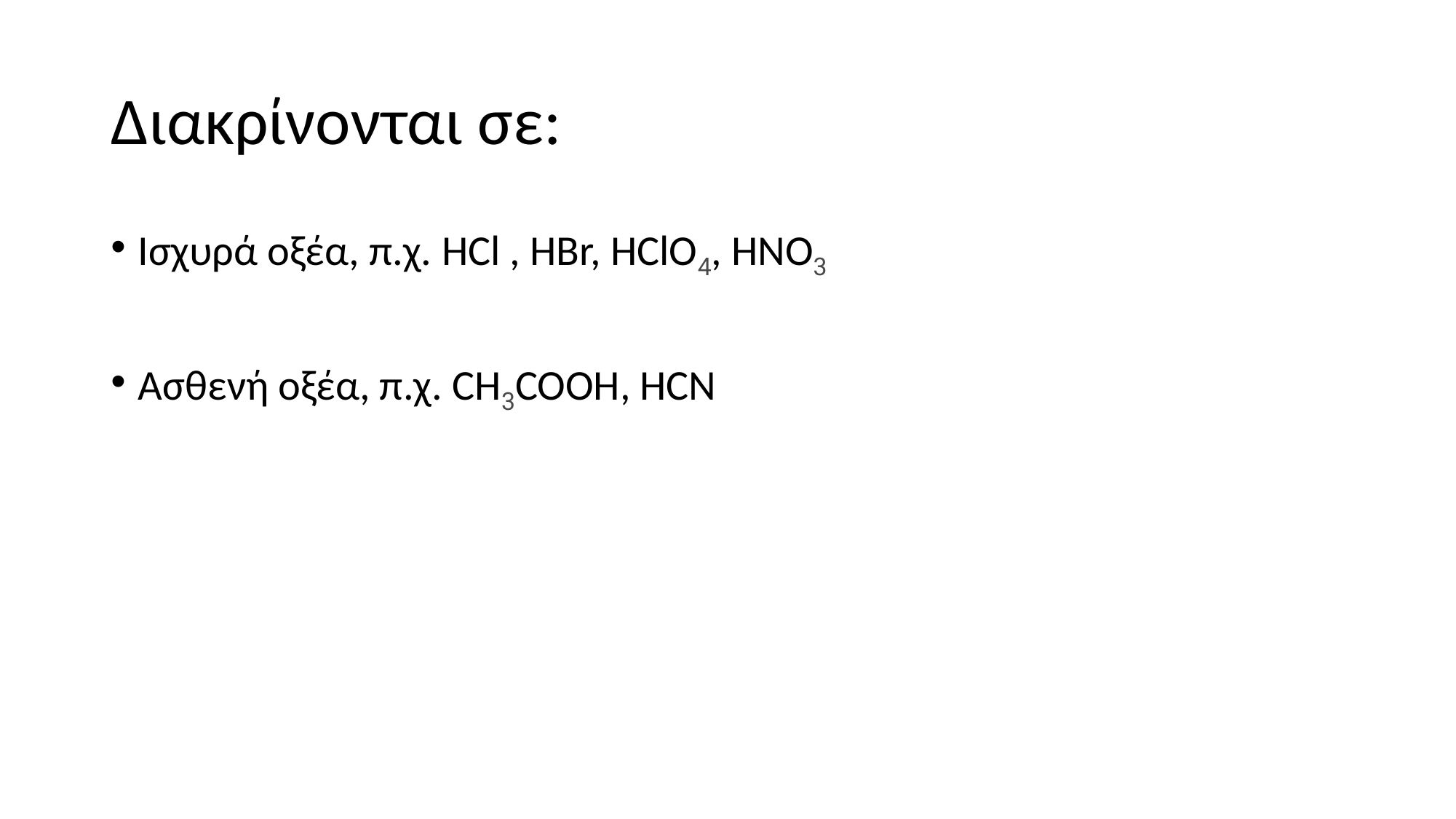

# Διακρίνονται σε:
Ισχυρά οξέα, π.χ. HCl , HBr, HClO4, HΝΟ3

Ασθενή οξέα, π.χ. CH3COOH, HCN